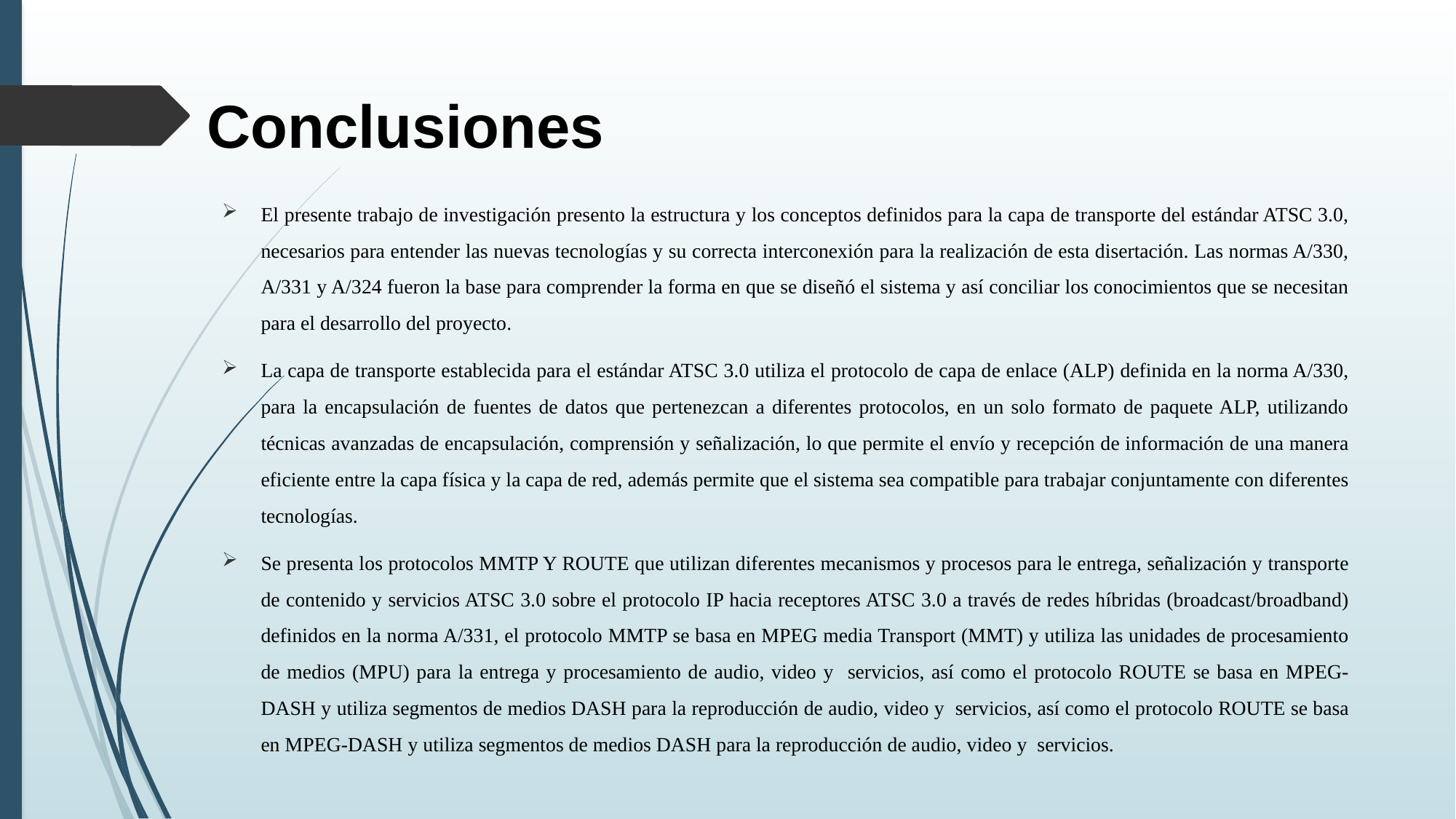

Conclusiones
El presente trabajo de investigación presento la estructura y los conceptos definidos para la capa de transporte del estándar ATSC 3.0, necesarios para entender las nuevas tecnologías y su correcta interconexión para la realización de esta disertación. Las normas A/330, A/331 y A/324 fueron la base para comprender la forma en que se diseñó el sistema y así conciliar los conocimientos que se necesitan para el desarrollo del proyecto.
La capa de transporte establecida para el estándar ATSC 3.0 utiliza el protocolo de capa de enlace (ALP) definida en la norma A/330, para la encapsulación de fuentes de datos que pertenezcan a diferentes protocolos, en un solo formato de paquete ALP, utilizando técnicas avanzadas de encapsulación, comprensión y señalización, lo que permite el envío y recepción de información de una manera eficiente entre la capa física y la capa de red, además permite que el sistema sea compatible para trabajar conjuntamente con diferentes tecnologías.
Se presenta los protocolos MMTP Y ROUTE que utilizan diferentes mecanismos y procesos para le entrega, señalización y transporte de contenido y servicios ATSC 3.0 sobre el protocolo IP hacia receptores ATSC 3.0 a través de redes híbridas (broadcast/broadband) definidos en la norma A/331, el protocolo MMTP se basa en MPEG media Transport (MMT) y utiliza las unidades de procesamiento de medios (MPU) para la entrega y procesamiento de audio, video y  servicios, así como el protocolo ROUTE se basa en MPEG-DASH y utiliza segmentos de medios DASH para la reproducción de audio, video y  servicios, así como el protocolo ROUTE se basa en MPEG-DASH y utiliza segmentos de medios DASH para la reproducción de audio, video y  servicios.